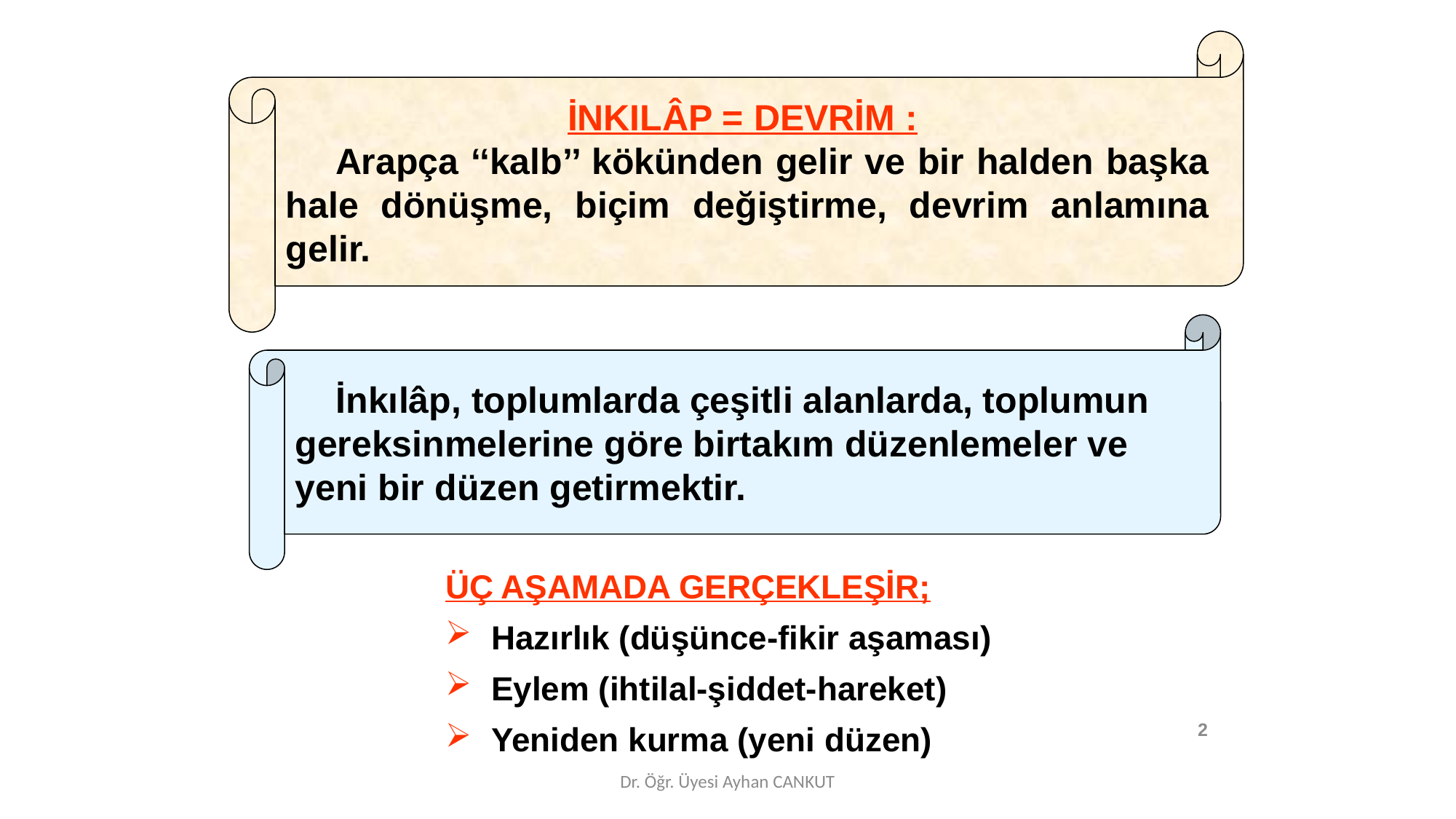

İNKILÂP = DEVRİM :
    Arapça ‘‘kalb’’ kökünden gelir ve bir halden başka hale dönüşme, biçim değiştirme, devrim anlamına gelir.

    İnkılâp, toplumlarda çeşitli alanlarda, toplumun gereksinmelerine göre birtakım düzenlemeler ve yeni bir düzen getirmektir.
ÜÇ AŞAMADA GERÇEKLEŞİR;
  Hazırlık (düşünce-fikir aşaması)
  Eylem (ihtilal-şiddet-hareket)
  Yeniden kurma (yeni düzen)

2
Dr. Öğr. Üyesi Ayhan CANKUT